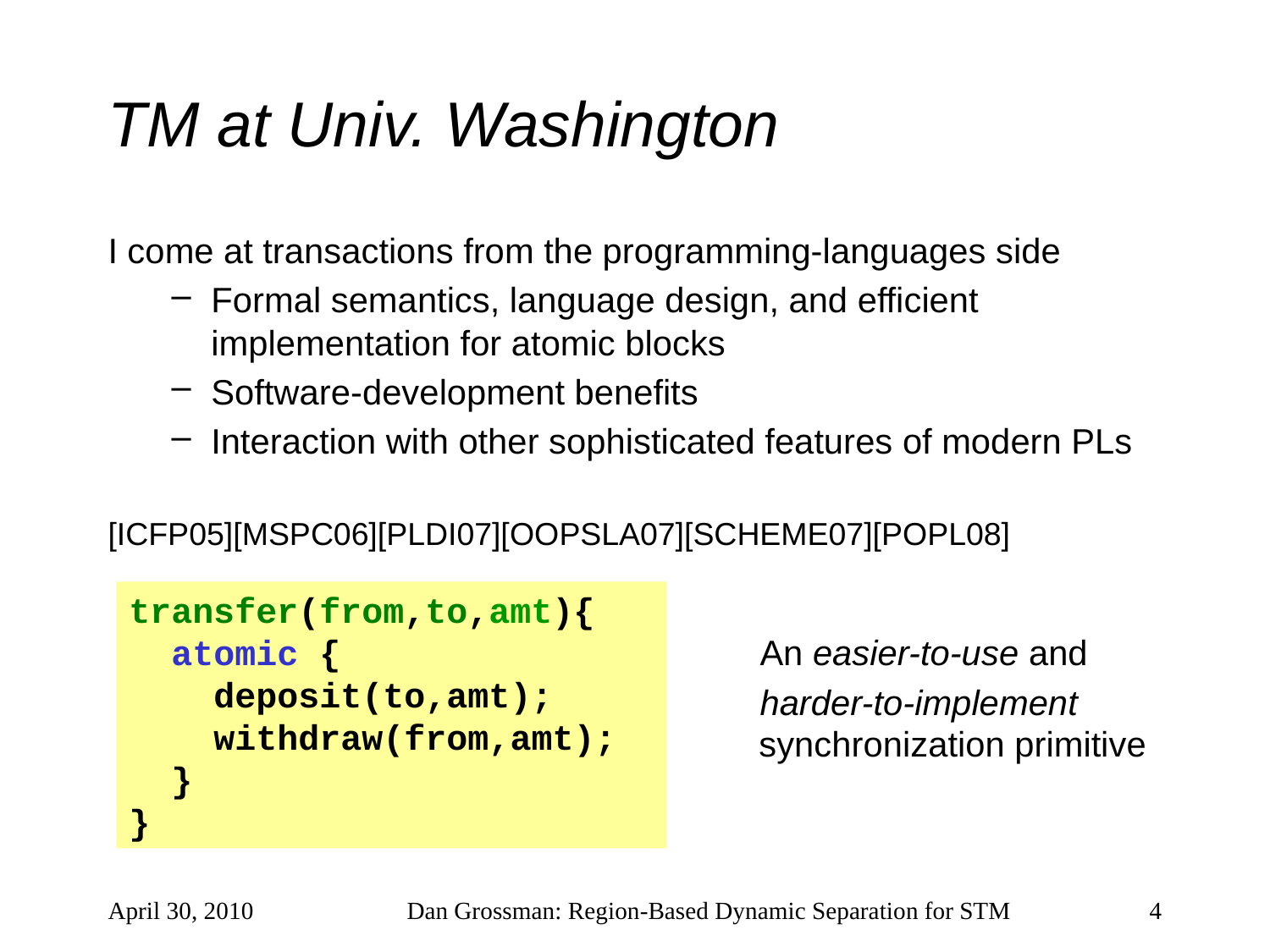

# TM at Univ. Washington
I come at transactions from the programming-languages side
Formal semantics, language design, and efficient implementation for atomic blocks
Software-development benefits
Interaction with other sophisticated features of modern PLs

[ICFP05][MSPC06][PLDI07][OOPSLA07][SCHEME07][POPL08]
transfer(from,to,amt){
  atomic {
    deposit(to,amt);
    withdraw(from,amt);
  }
}
     An easier-to-use and
     harder-to-implement synchronization primitive
April 30, 2010
Dan Grossman: Region-Based Dynamic Separation for STM
4